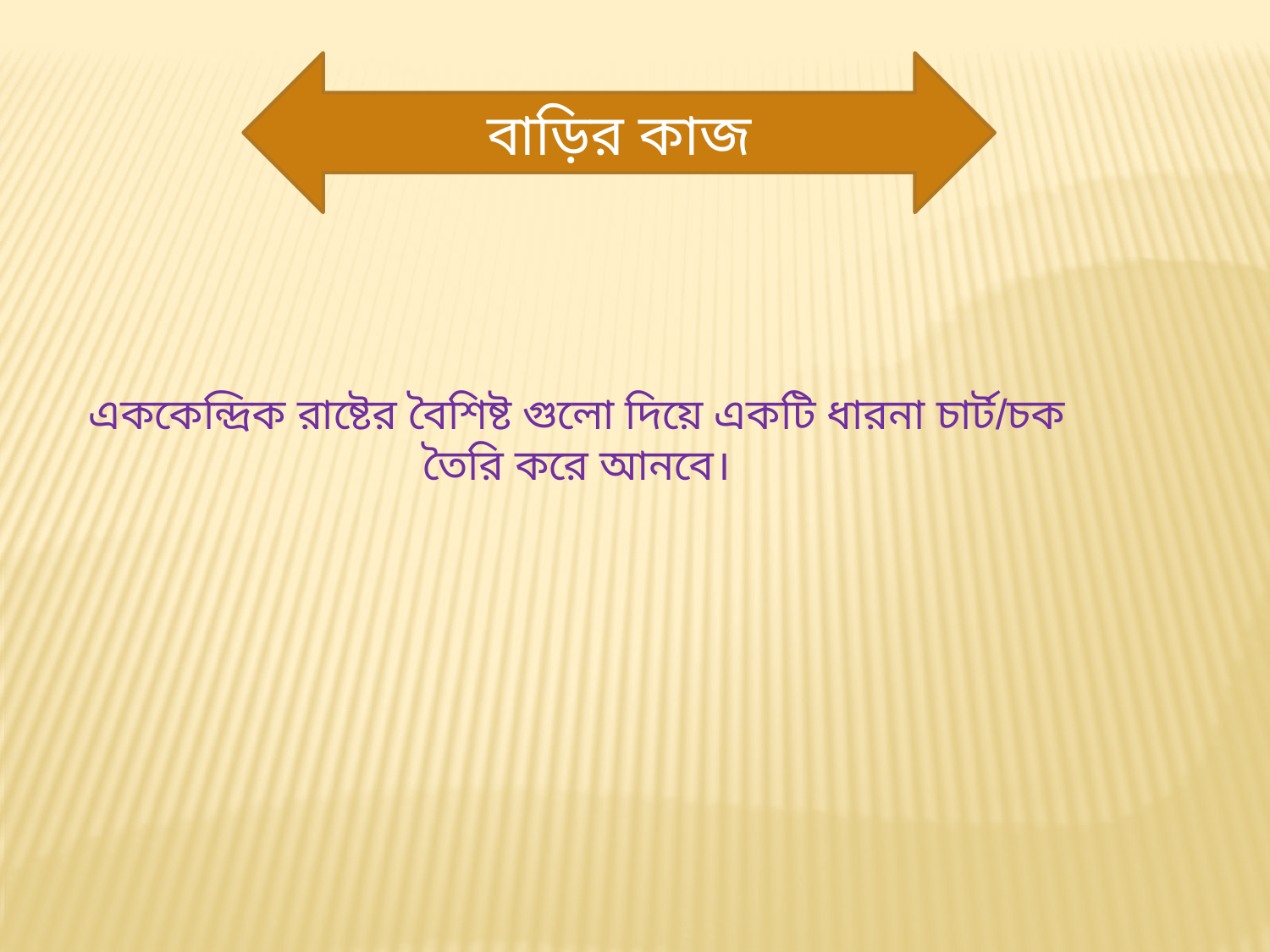

বাড়ির কাজ
এককেন্দ্রিক রাষ্টের বৈশিষ্ট গুলো দিয়ে একটি ধারনা চার্ট/চক তৈরি করে আনবে।